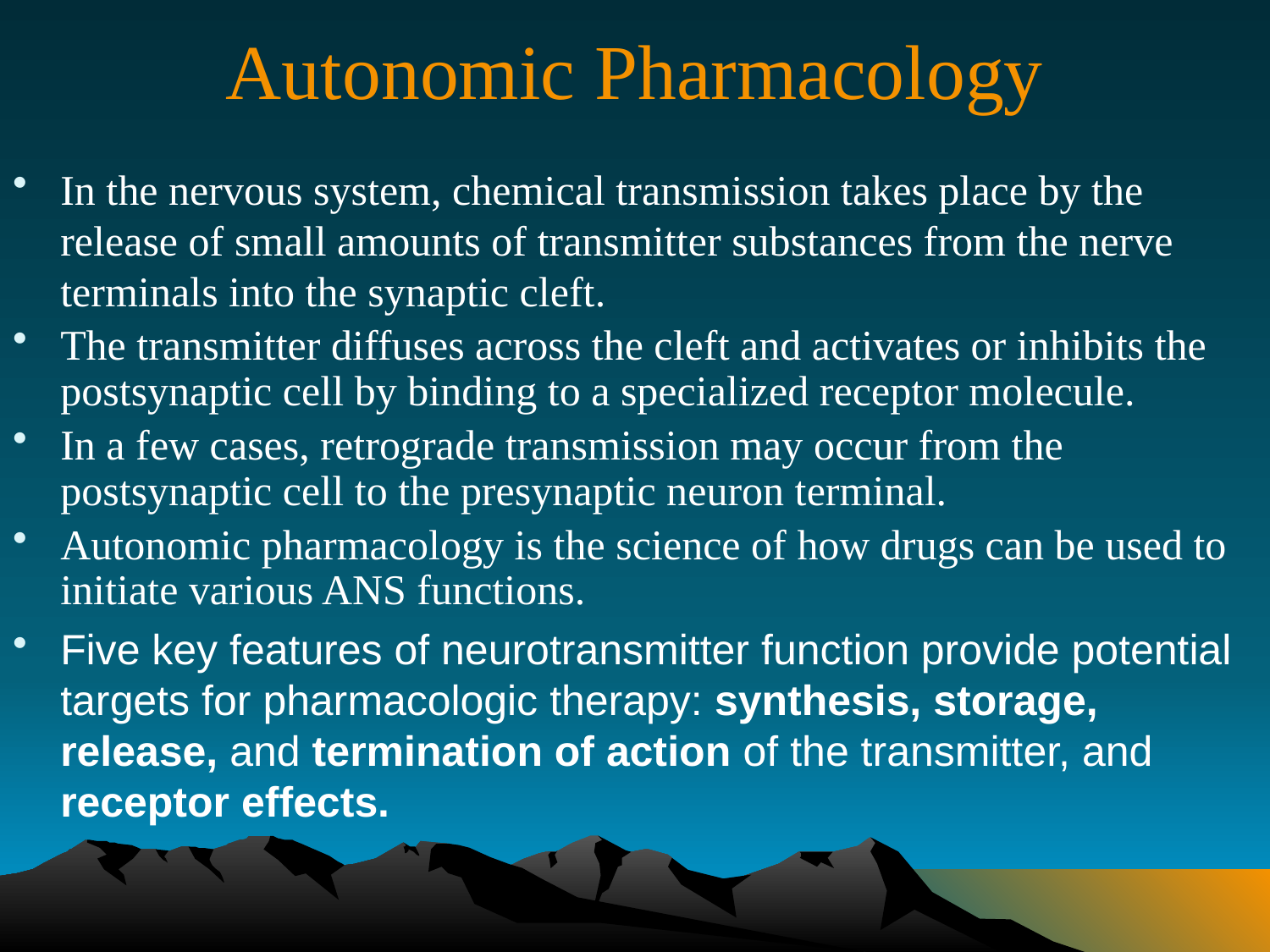

# Autonomic Pharmacology
In the nervous system, chemical transmission takes place by the release of small amounts of transmitter substances from the nerve terminals into the synaptic cleft.
The transmitter diffuses across the cleft and activates or inhibits the postsynaptic cell by binding to a specialized receptor molecule.
In a few cases, retrograde transmission may occur from the postsynaptic cell to the presynaptic neuron terminal.
Autonomic pharmacology is the science of how drugs can be used to initiate various ANS functions.
Five key features of neurotransmitter function provide potential targets for pharmacologic therapy: synthesis, storage, release, and termination of action of the transmitter, and receptor effects.